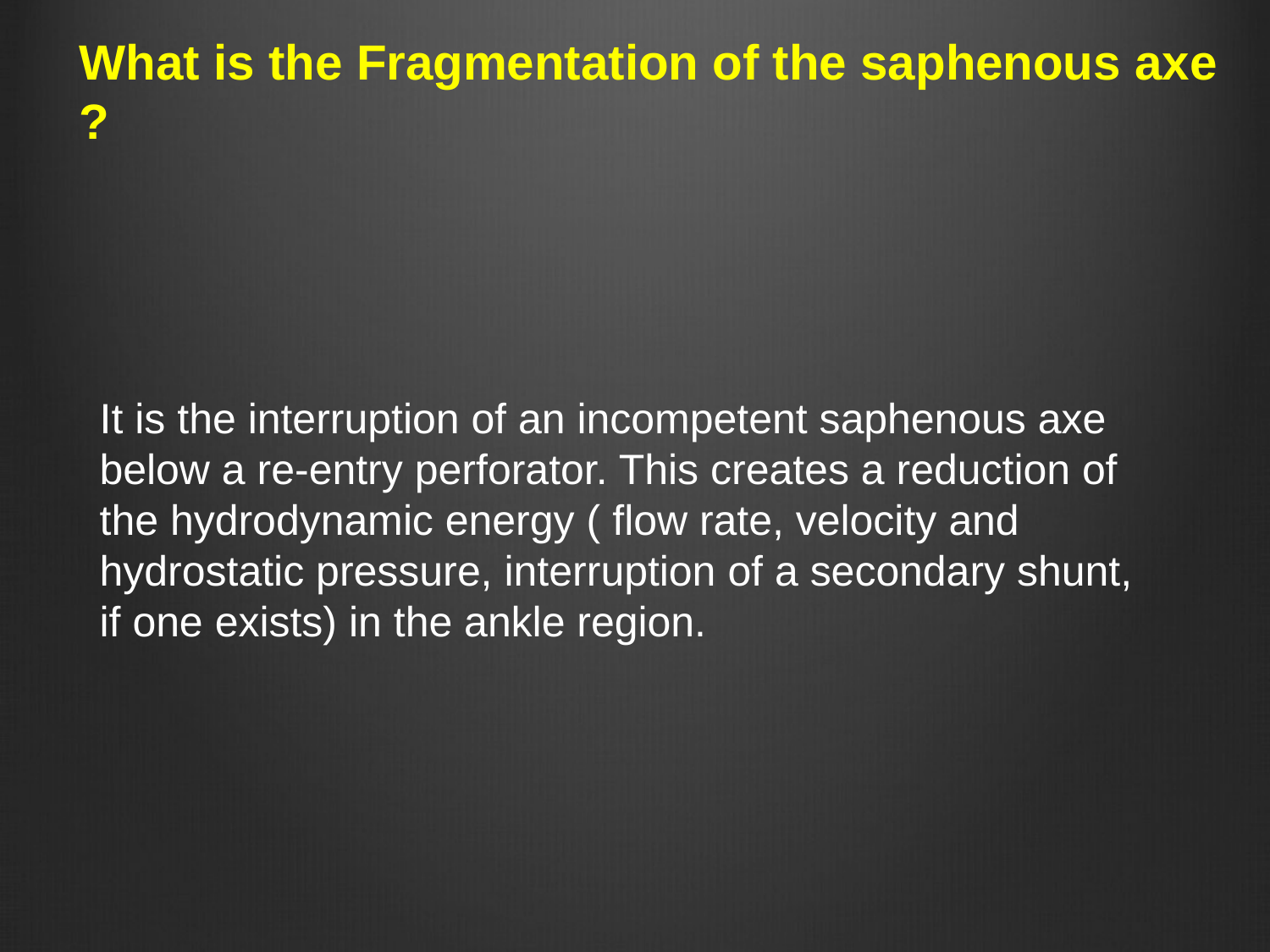

What is the Fragmentation of the saphenous axe ?
It is the interruption of an incompetent saphenous axe below a re-entry perforator. This creates a reduction of the hydrodynamic energy ( flow rate, velocity and hydrostatic pressure, interruption of a secondary shunt, if one exists) in the ankle region.